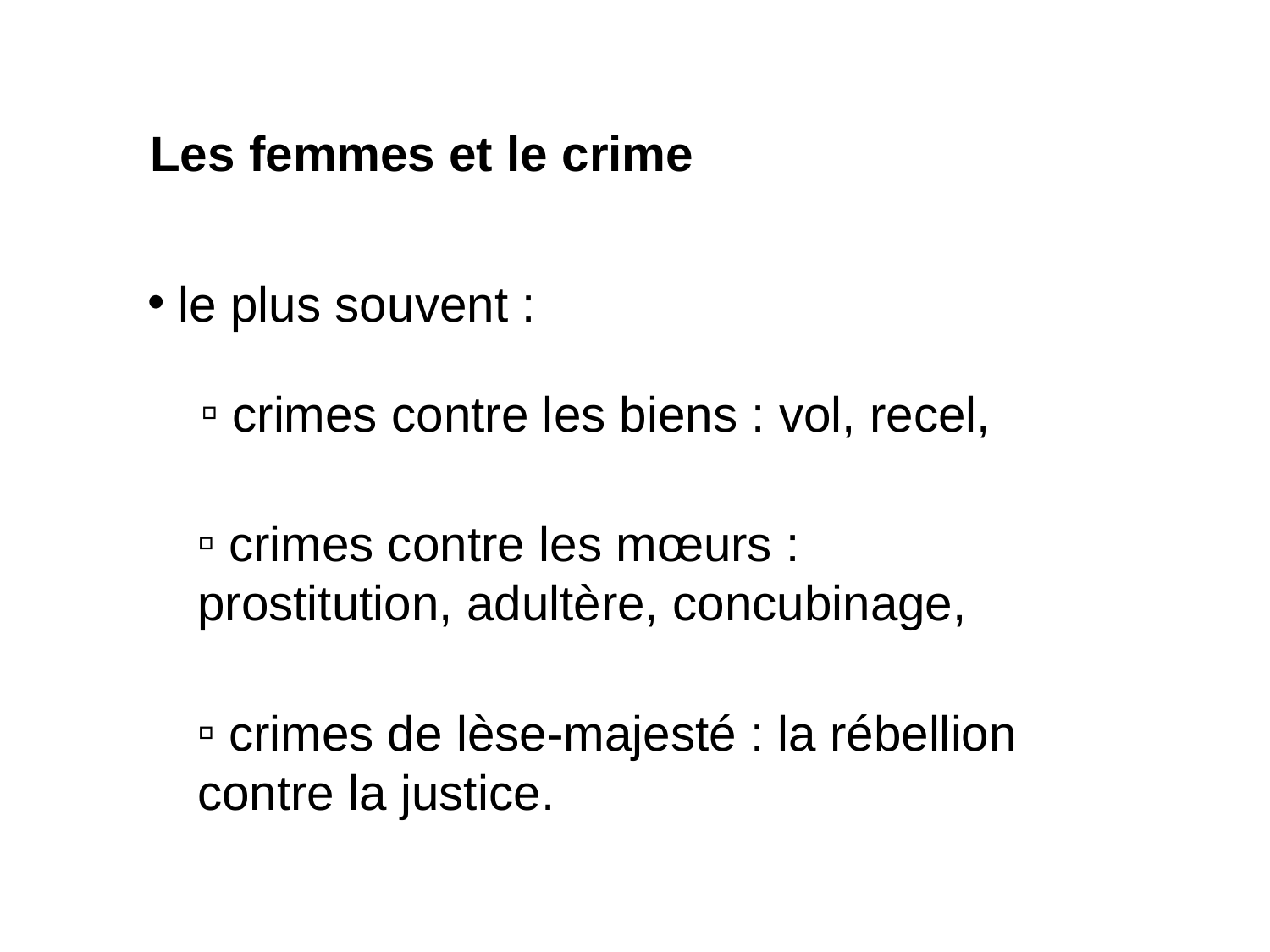

Les femmes et le crime
 le plus souvent :
 crimes contre les biens : vol, recel,
 crimes contre les mœurs :  prostitution, adultère, concubinage,
 crimes de lèse-majesté : la rébellion contre la justice.